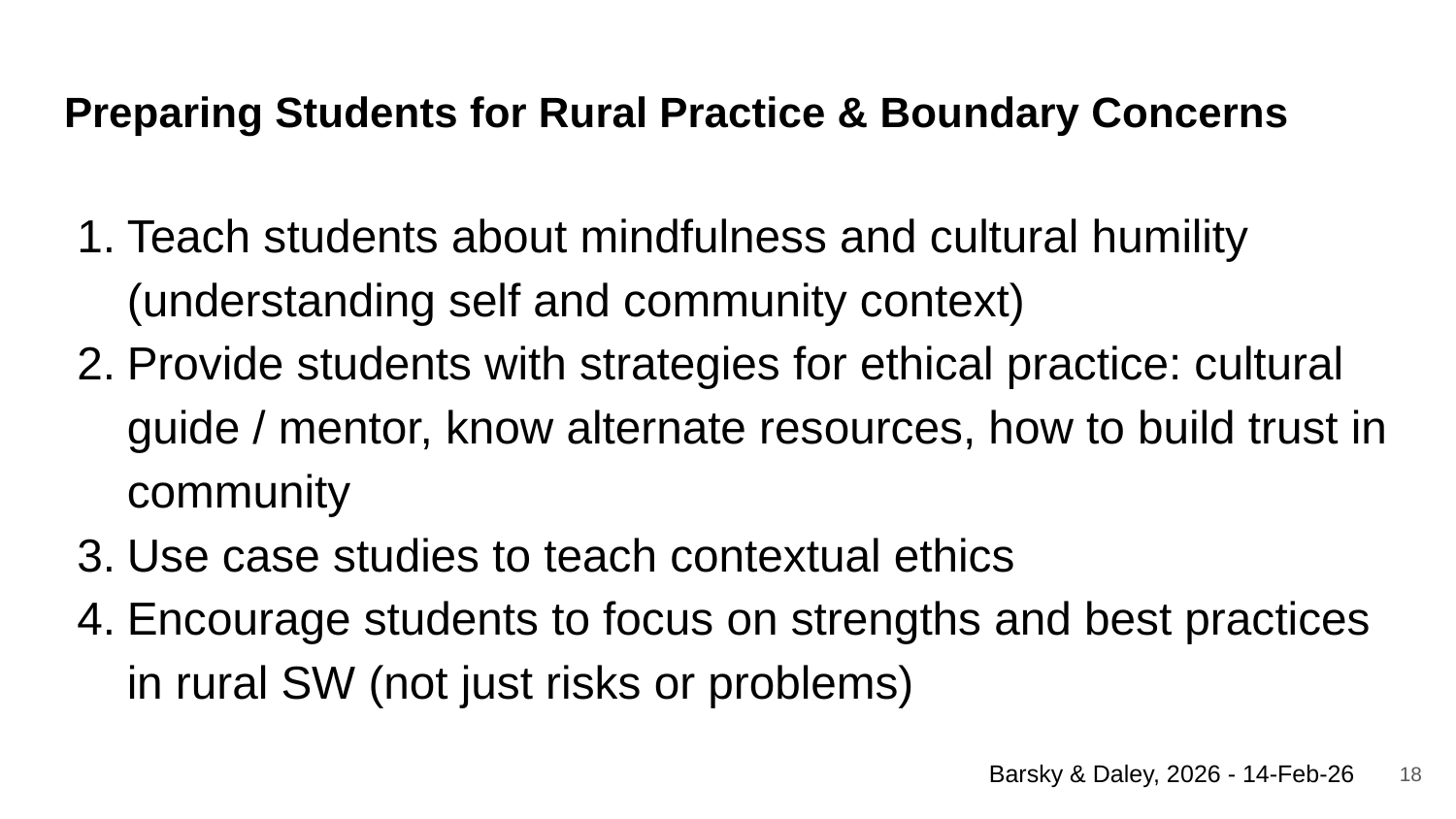

# Preparing Students for Rural Practice & Boundary Concerns
Teach students about mindfulness and cultural humility (understanding self and community context)
Provide students with strategies for ethical practice: cultural guide / mentor, know alternate resources, how to build trust in community
Use case studies to teach contextual ethics
Encourage students to focus on strengths and best practices in rural SW (not just risks or problems)

18
Barsky & Daley, 2026 - 14-Feb-26